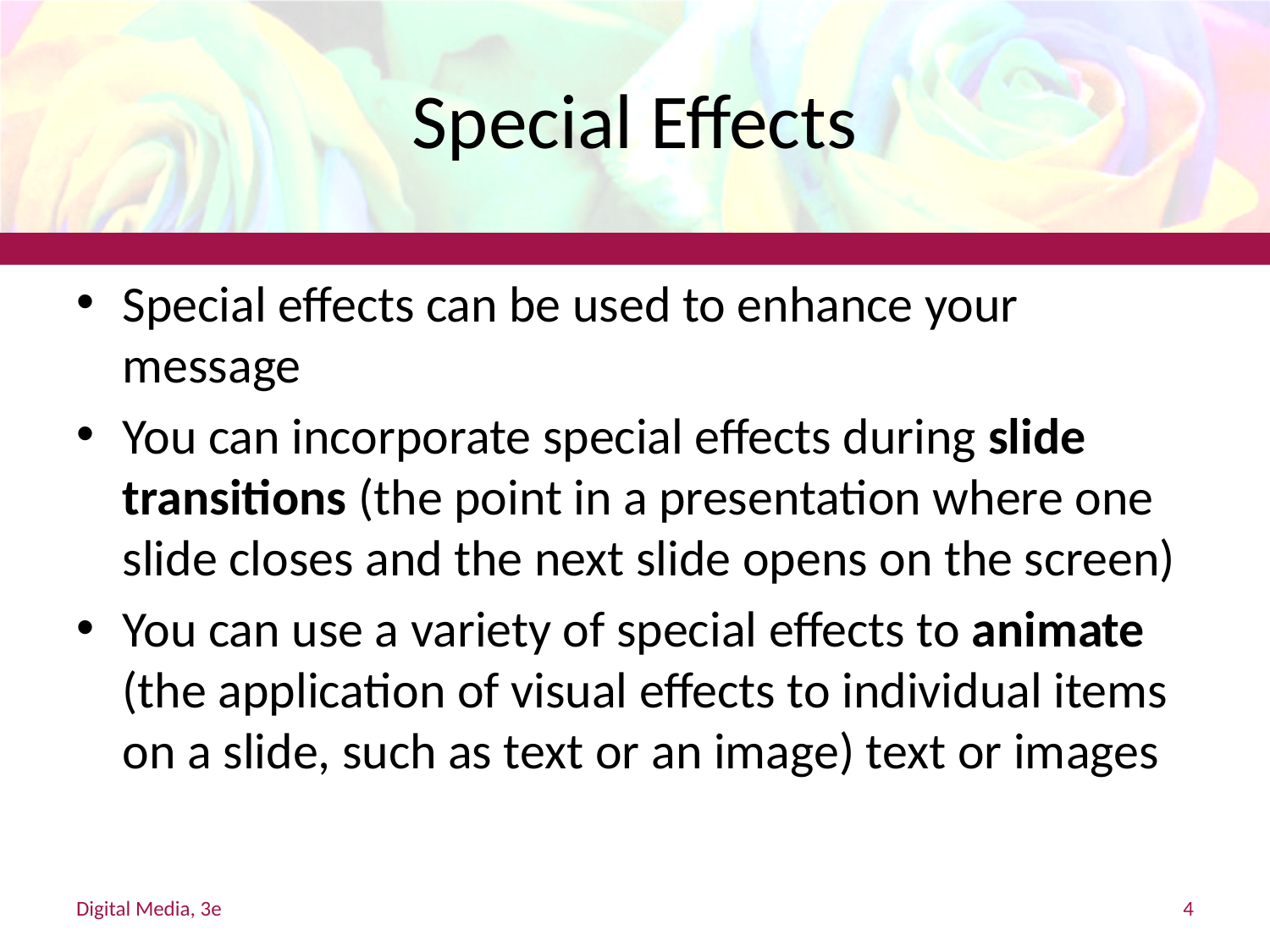

# Special Effects
Special effects can be used to enhance your message
You can incorporate special effects during slide transitions (the point in a presentation where one slide closes and the next slide opens on the screen)
You can use a variety of special effects to animate (the application of visual effects to individual items on a slide, such as text or an image) text or images

Digital Media, 3e
4